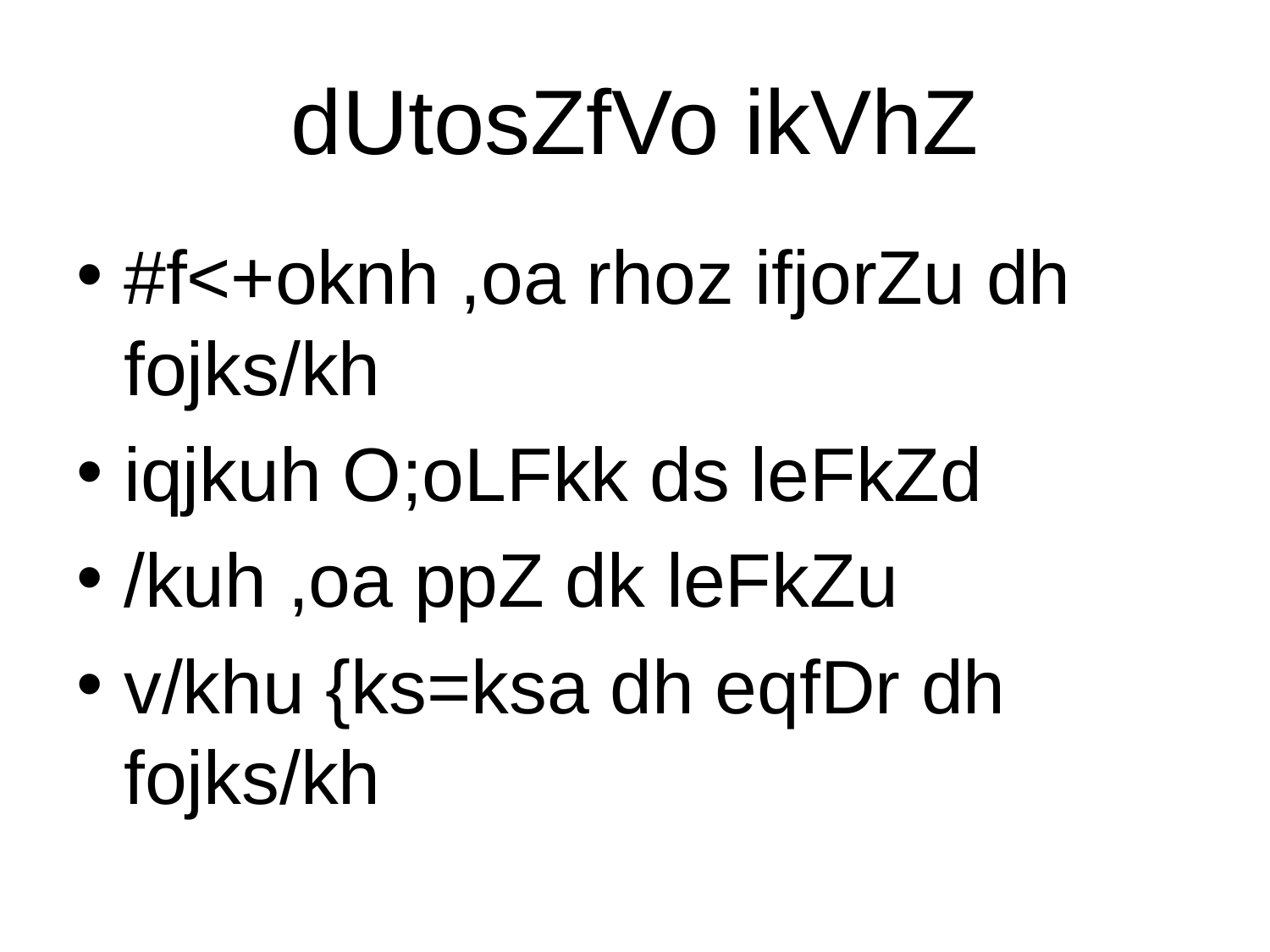

# dUtosZfVo ikVhZ
#f<+oknh ,oa rhoz ifjorZu dh fojks/kh
iqjkuh O;oLFkk ds leFkZd
/kuh ,oa ppZ dk leFkZu
v/khu {ks=ksa dh eqfDr dh fojks/kh